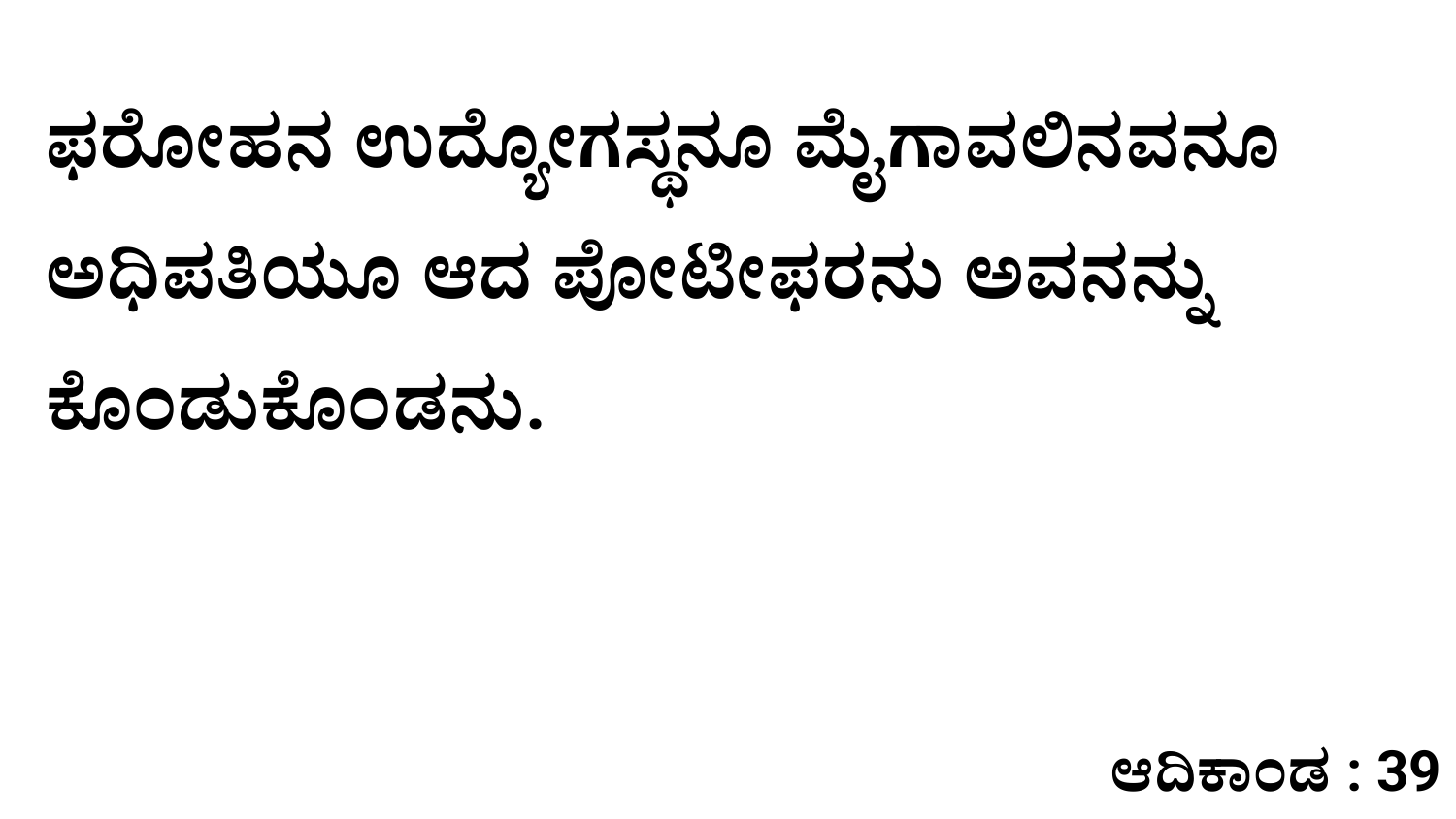

ಫರೋಹನ ಉದ್ಯೋಗಸ್ಥನೂ ಮೈಗಾವಲಿನವನೂ ಅಧಿಪತಿಯೂ ಆದ ಪೋಟೀಫರನು ಅವನನ್ನು ಕೊಂಡುಕೊಂಡನು.
ಆದಿಕಾಂಡ : 39